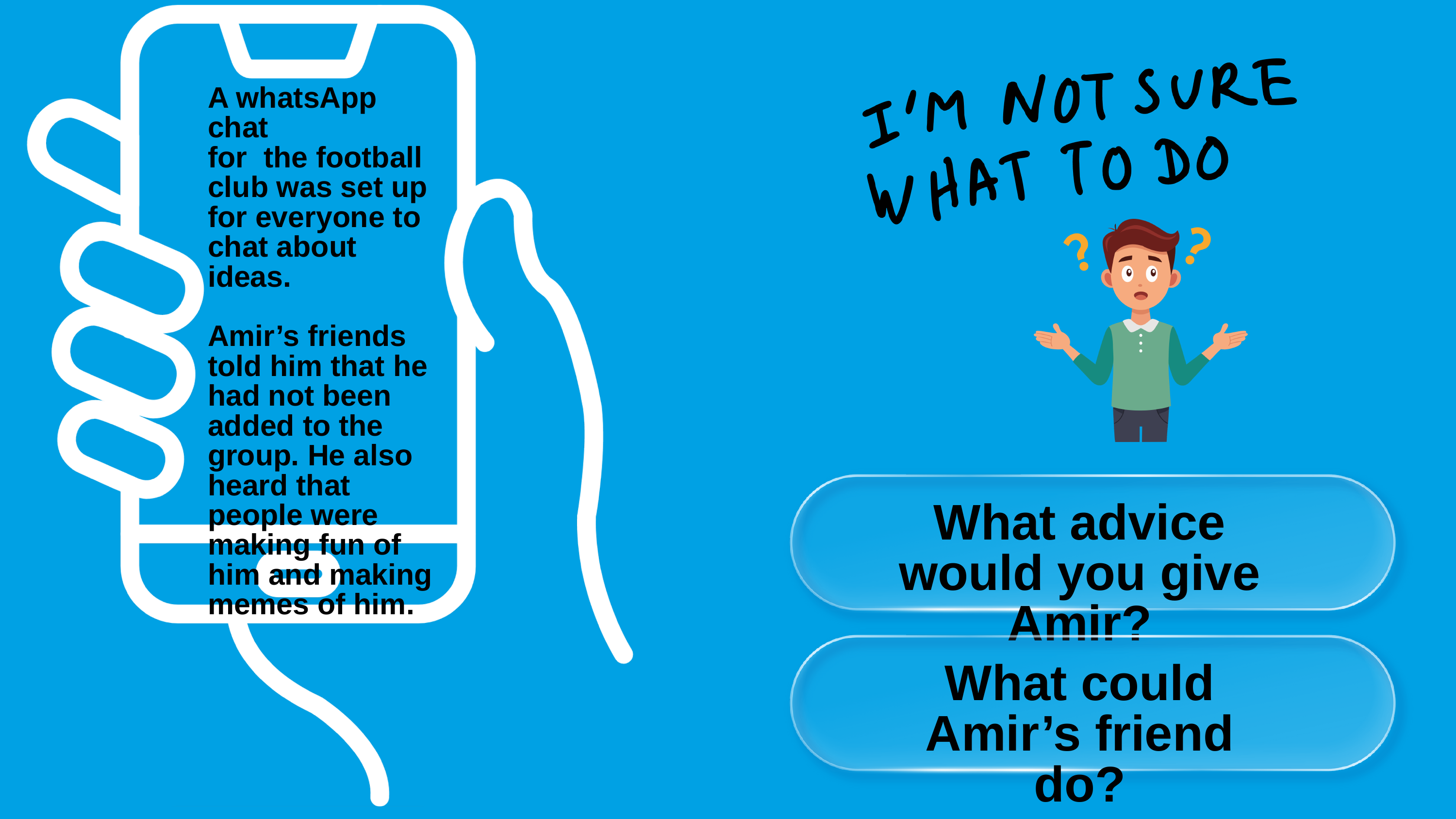

A whatsApp chat
for  the football club was set up for everyone to  chat about ideas.

Amir’s friends told him that he had not been added to the group. He also heard that people were making fun of him and making memes of him.

What advice would you give Amir?

What could Amir’s friend do?